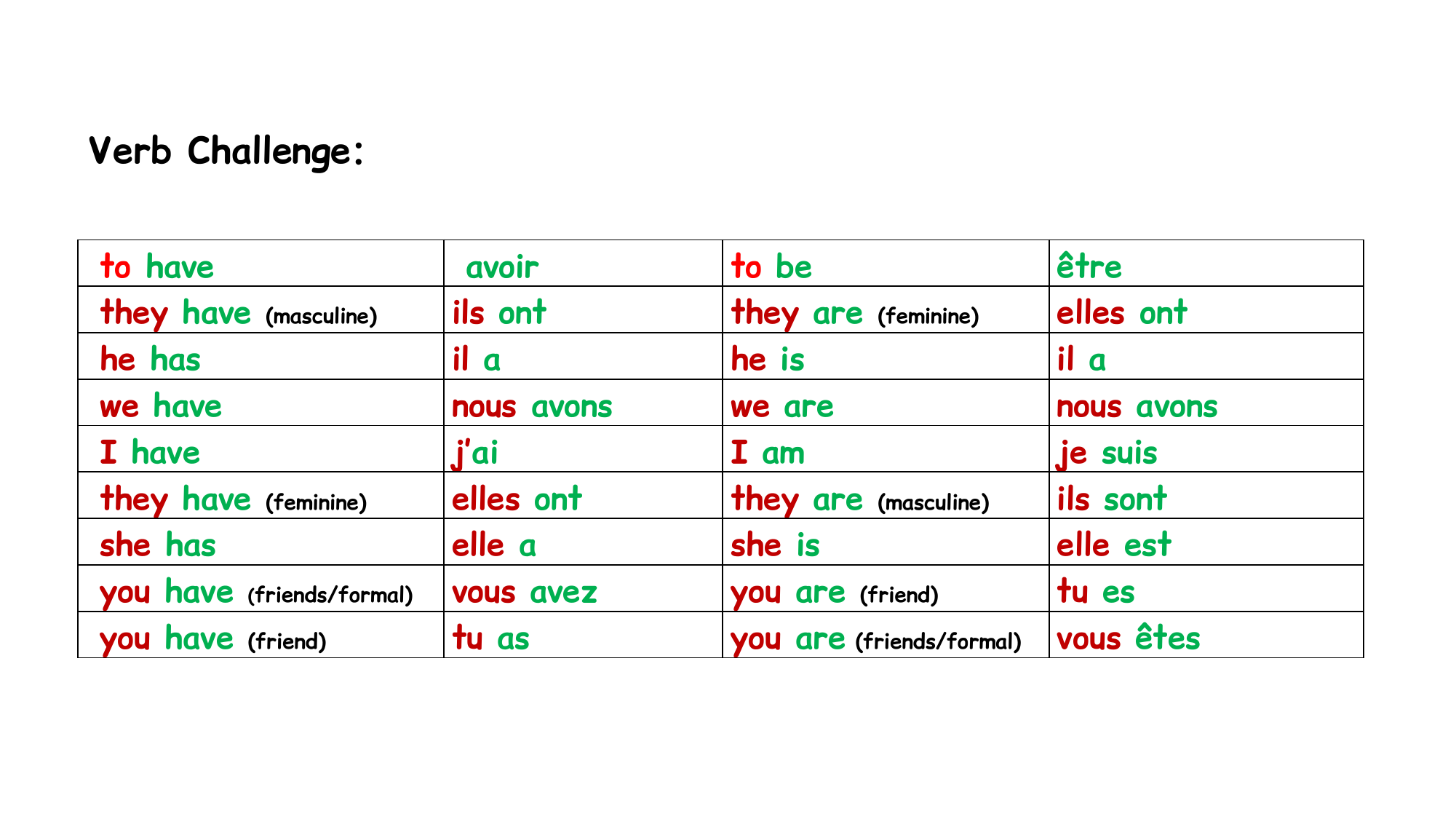

Verb Challenge:
| to have | avoir | to be | être |
| --- | --- | --- | --- |
| they have (masculine) | ils ont | they are (feminine) | elles ont |
| he has | il a | he is | il a |
| we have | nous avons | we are | nous avons |
| I have | j’ai | I am | je suis |
| they have (feminine) | elles ont | they are (masculine) | ils sont |
| she has | elle a | she is | elle est |
| you have (friends/formal) | vous avez | you are (friend) | tu es |
| you have (friend) | tu as | you are (friends/formal) | vous êtes |